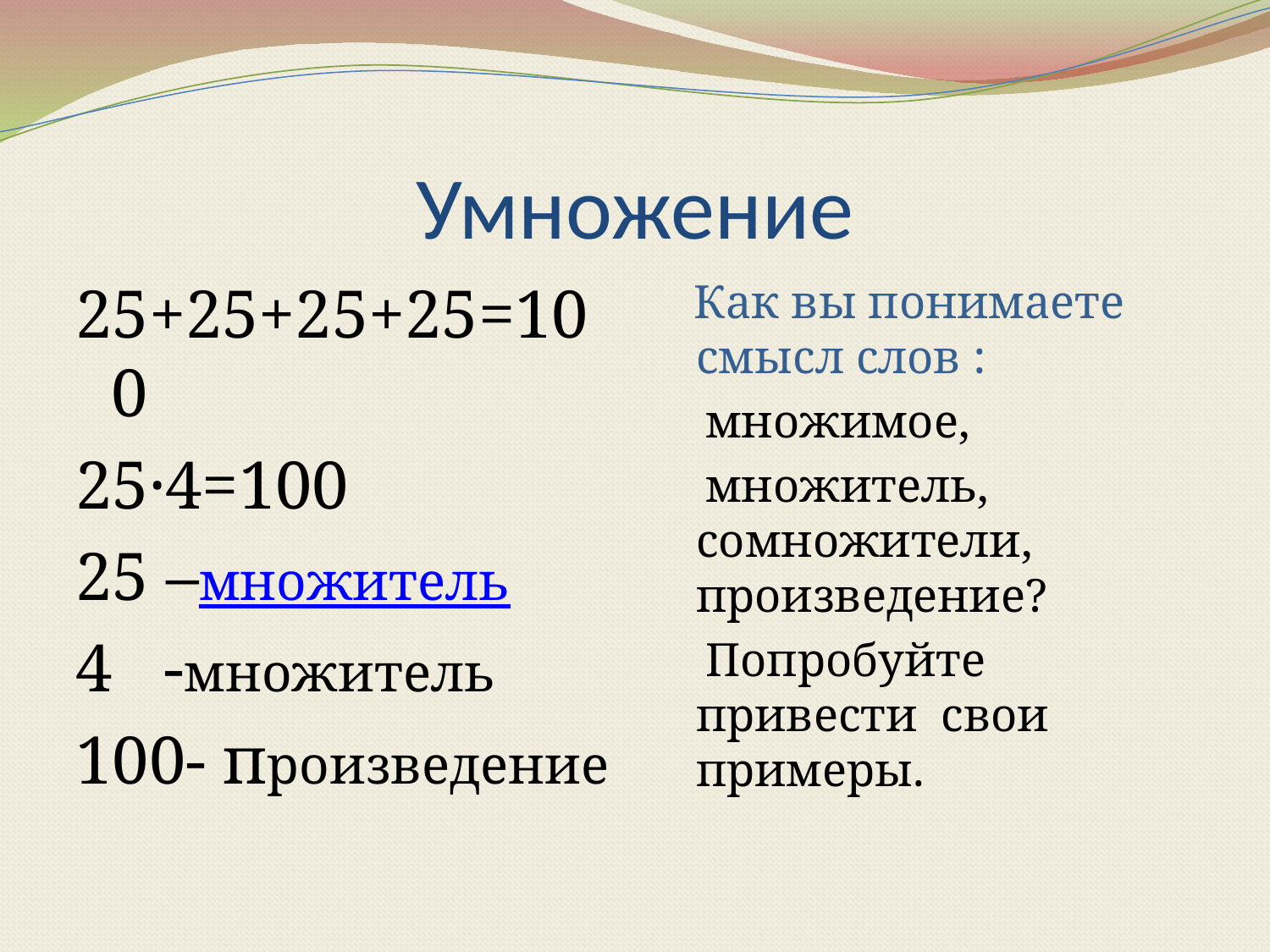

# Умножение
25+25+25+25=100
25·4=100
25 –множитель
4   -множитель
100- произведение

   Как вы понимаете смысл слов :
    множимое,
    множитель,      сомножители, произведение?
    Попробуйте  привести  свои  примеры.